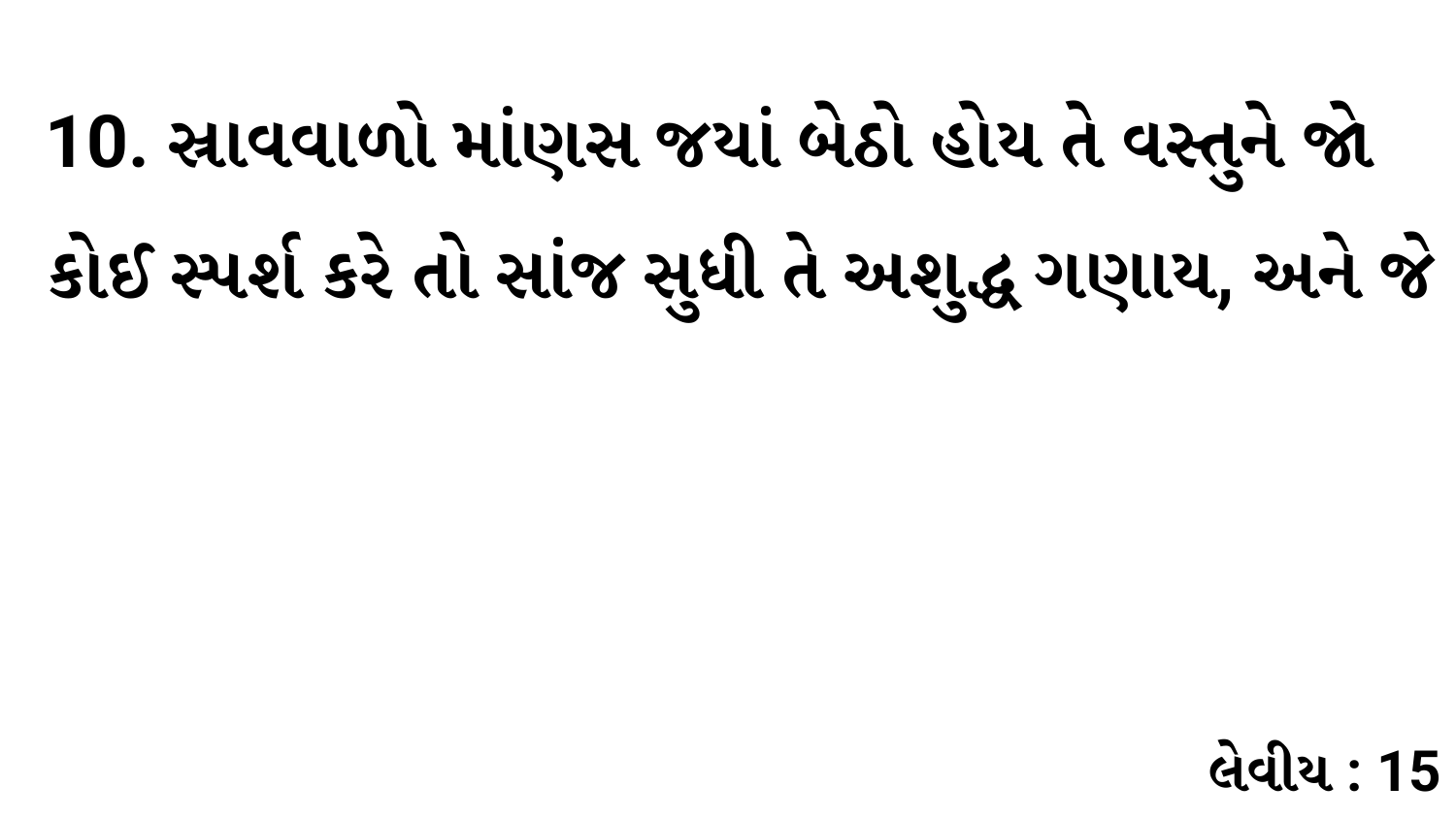

10. સ્રાવવાળો માંણસ જયાં બેઠો હોય તે વસ્તુને જો કોઈ સ્પર્શ કરે તો સાંજ સુધી તે અશુદ્ધ ગણાય, અને જે
લેવીય : 15